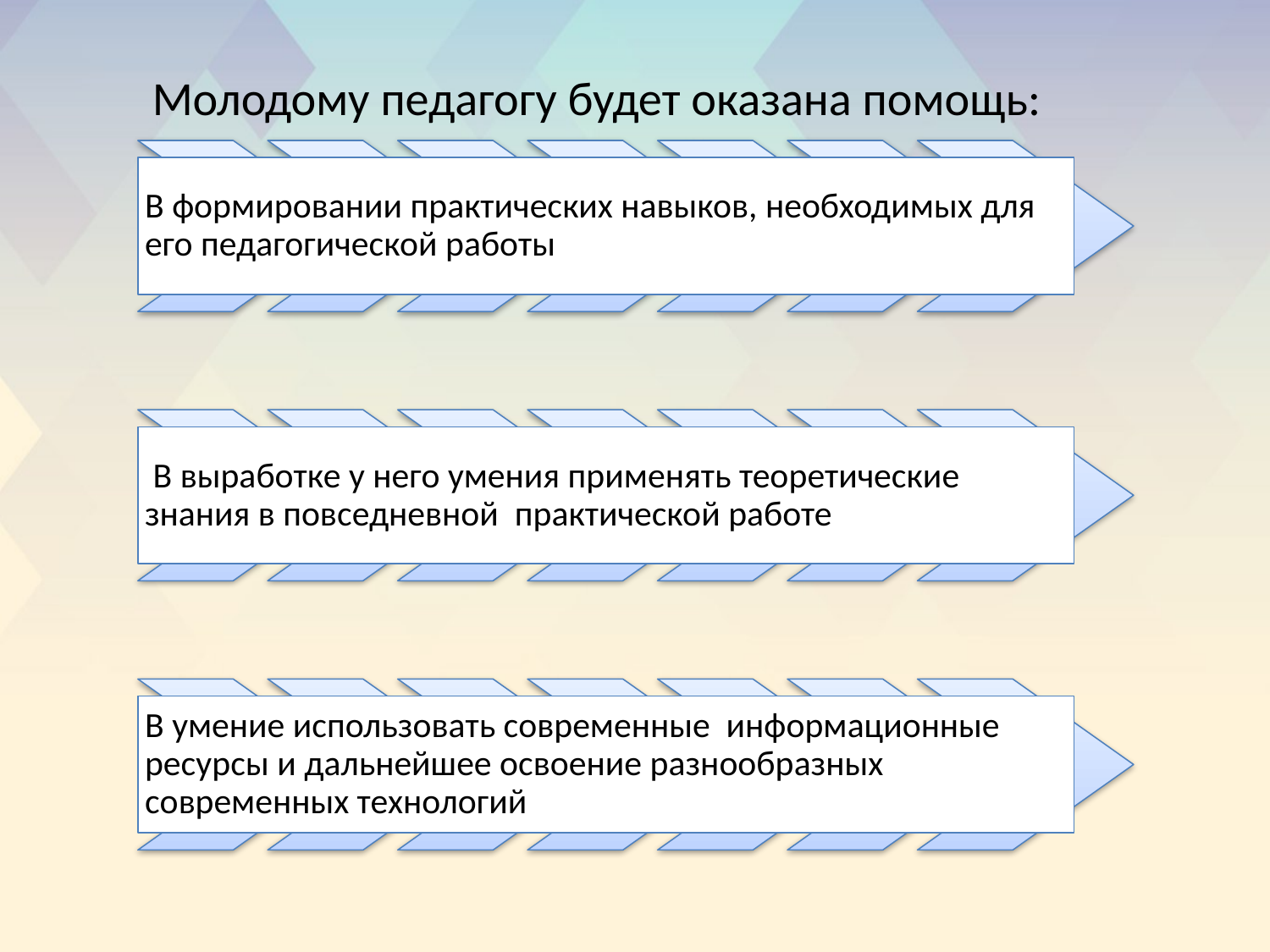

Молодому педагогу будет оказана помощь:
В формировании практических навыков, необходимых для его педагогической работы

 В выработке у него умения применять теоретические знания в повседневной  практической работе

В умение использовать современные  информационные ресурсы и дальнейшее освоение разнообразных современных технологий